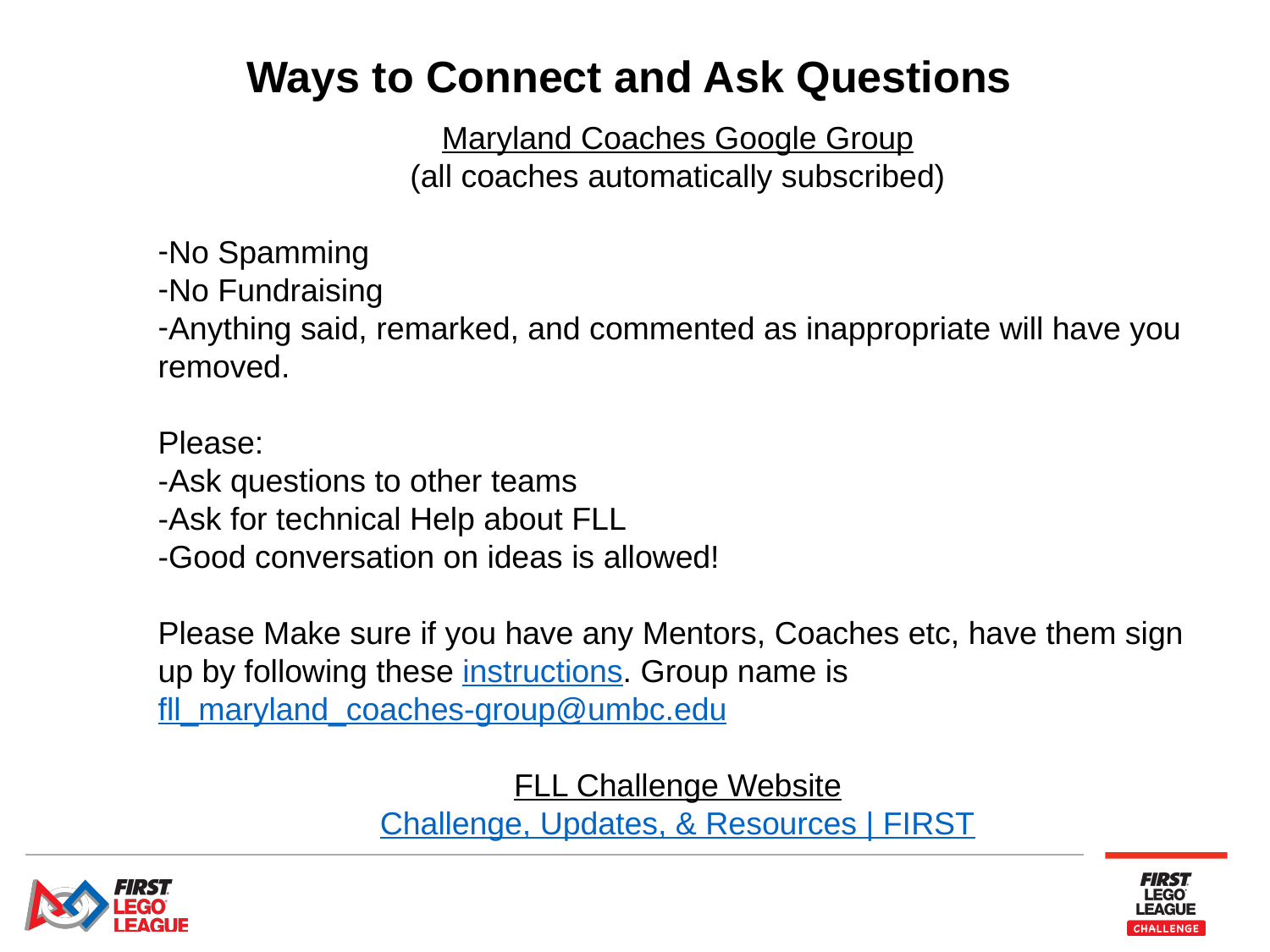

Ways to Connect and Ask Questions
Maryland Coaches Google Group
(all coaches automatically subscribed)

No Spamming
No Fundraising
Anything said, remarked, and commented as inappropriate will have you removed.

Please:
-Ask questions to other teams
-Ask for technical Help about FLL
-Good conversation on ideas is allowed!

Please Make sure if you have any Mentors, Coaches etc, have them sign up by following these instructions. Group name is fll_maryland_coaches-group@umbc.edu

FLL Challenge Website
Challenge, Updates, & Resources | FIRST